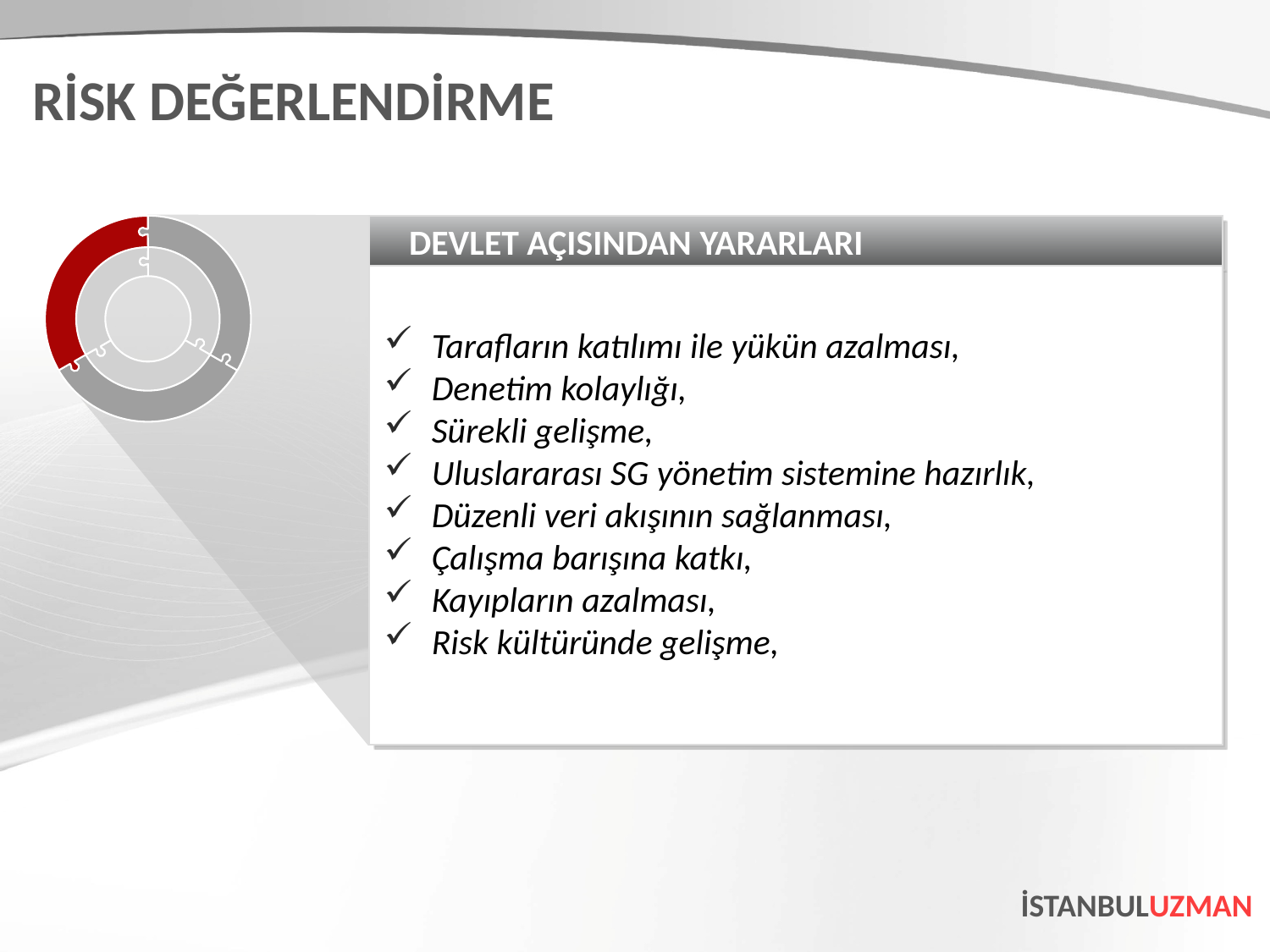

RİSK DEĞERLENDİRME

DEVLET AÇISINDAN YARARLARI

Tarafların katılımı ile yükün azalması,
Denetim kolaylığı,
Sürekli gelişme,
Uluslararası SG yönetim sistemine hazırlık,
Düzenli veri akışının sağlanması,
Çalışma barışına katkı,
Kayıpların azalması,
Risk kültüründe gelişme,
İSTANBULUZMAN